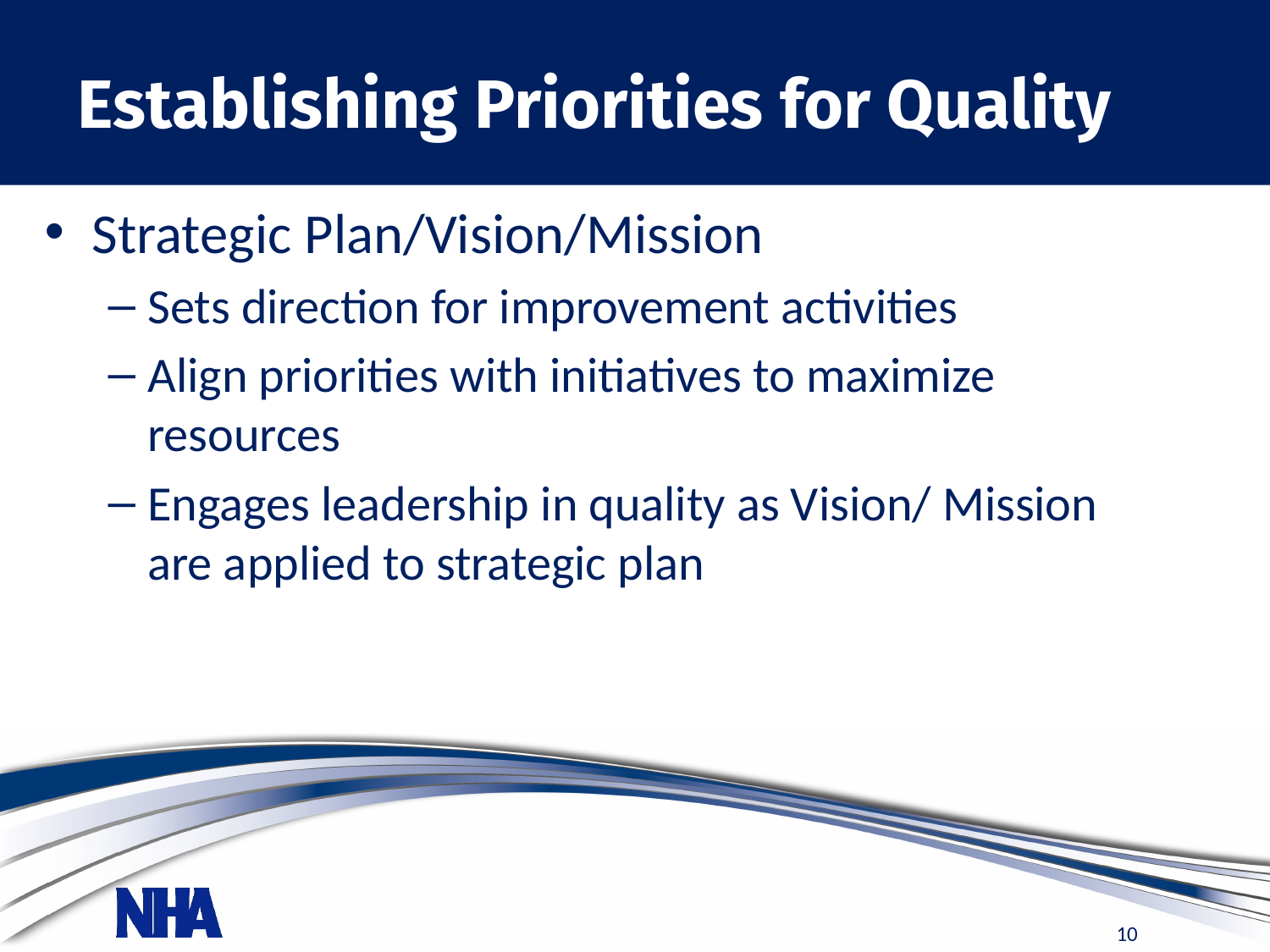

# Establishing Priorities for Quality

Strategic Plan/Vision/Mission
Sets direction for improvement activities
Align priorities with initiatives to maximize resources
Engages leadership in quality as Vision/ Mission are applied to strategic plan